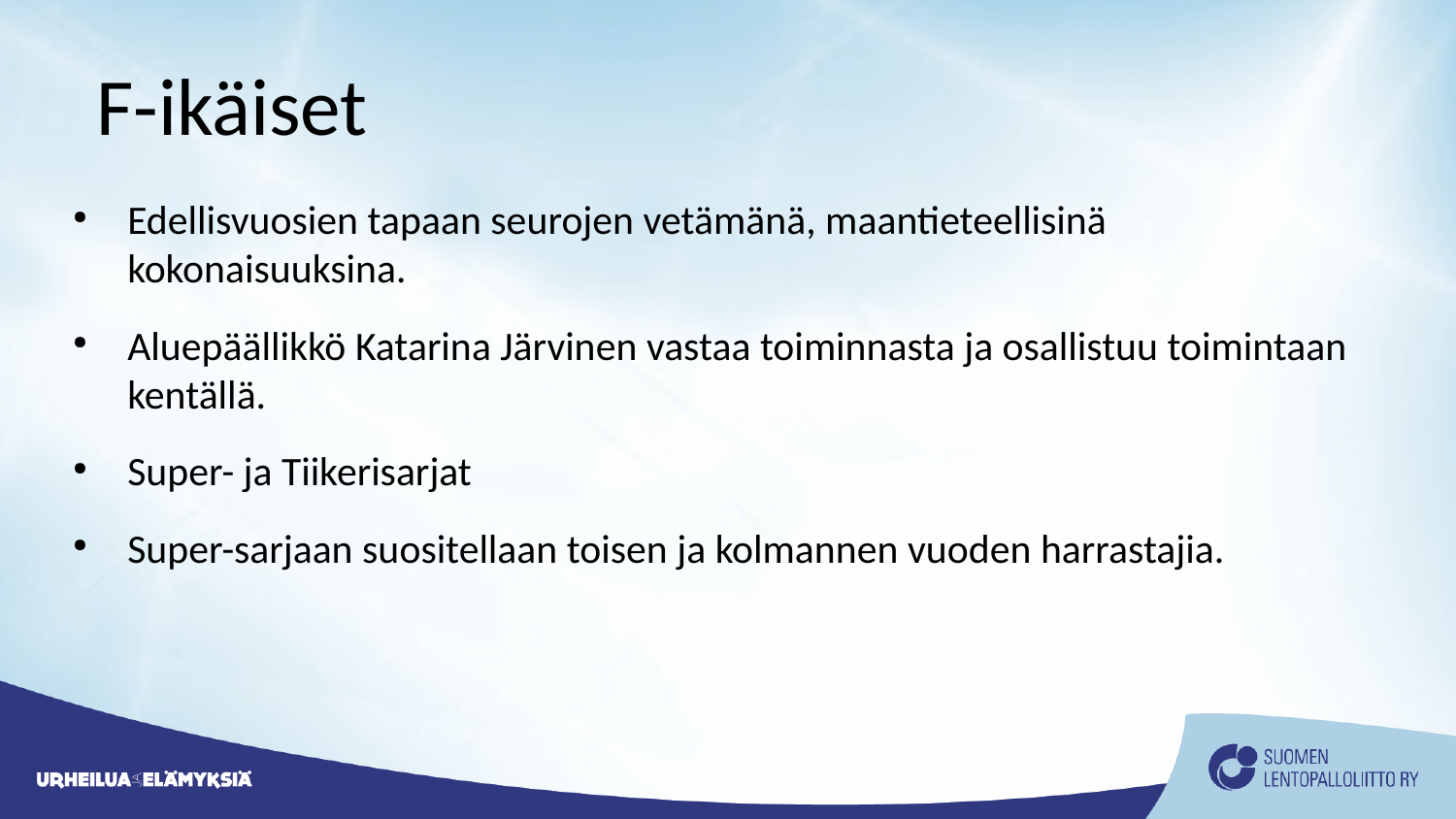

F-ikäiset
Edellisvuosien tapaan seurojen vetämänä, maantieteellisinä kokonaisuuksina.
Aluepäällikkö Katarina Järvinen vastaa toiminnasta ja osallistuu toimintaan kentällä.
Super- ja Tiikerisarjat
Super-sarjaan suositellaan toisen ja kolmannen vuoden harrastajia.